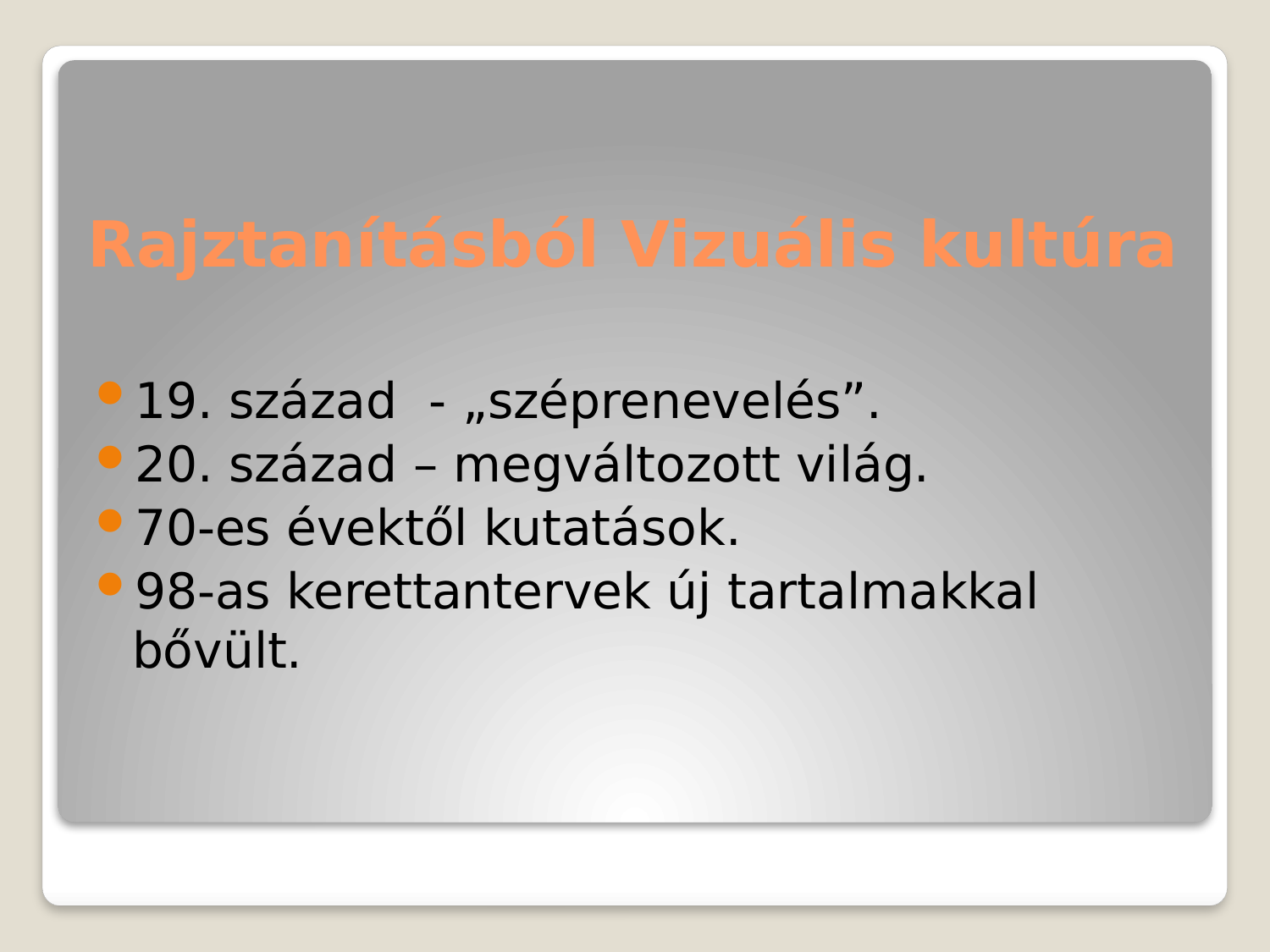

# Rajztanításból Vizuális kultúra
19. század  - „széprenevelés”.
20. század – megváltozott világ.
70-es évektől kutatások.
98-as kerettantervek új tartalmakkal bővült.